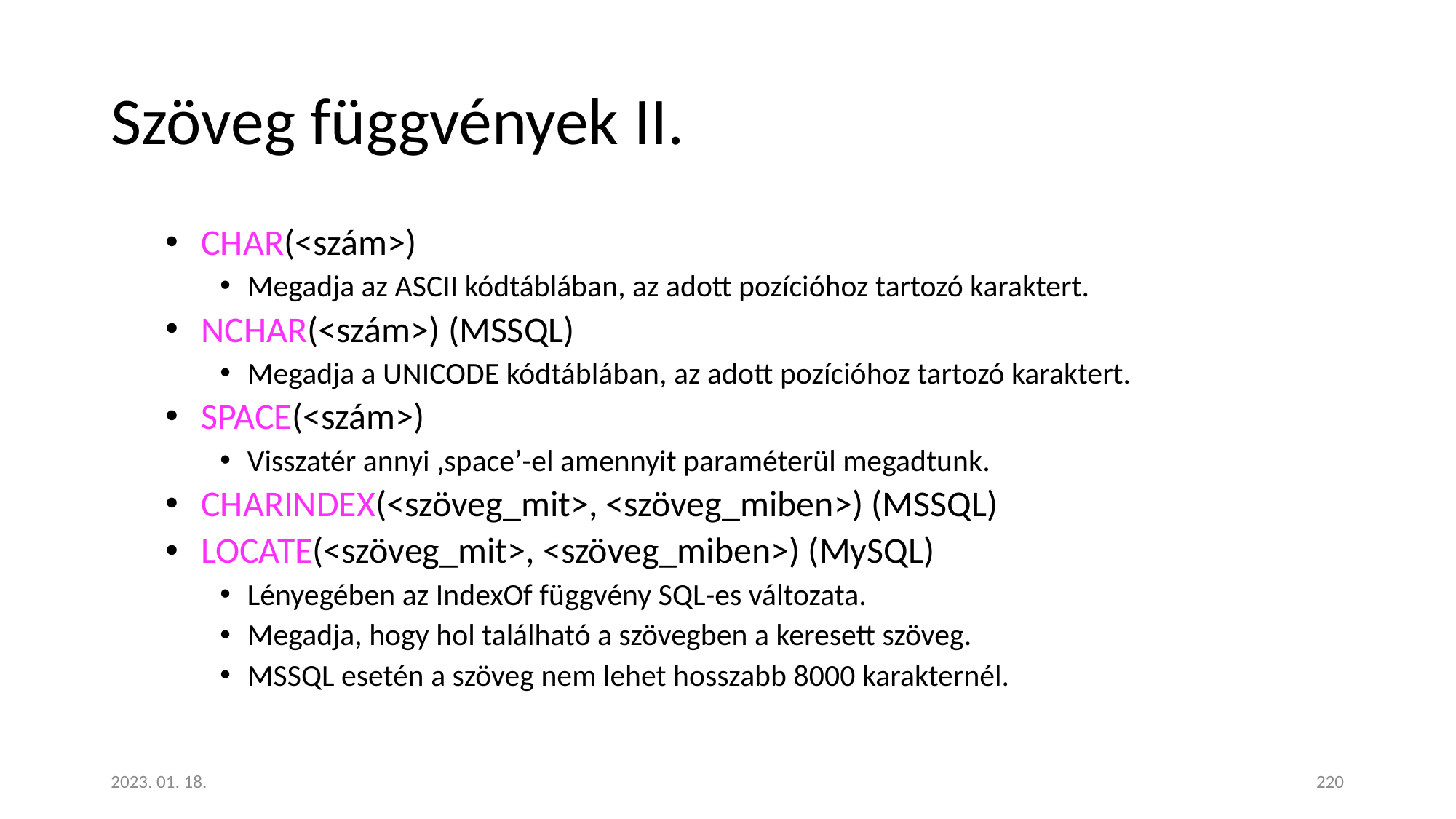

# Szöveg függvények II.
 CHAR(<szám>)
Megadja az ASCII kódtáblában, az adott pozícióhoz tartozó karaktert.
 NCHAR(<szám>) (MSSQL)
Megadja a UNICODE kódtáblában, az adott pozícióhoz tartozó karaktert.
 SPACE(<szám>)
Visszatér annyi ‚space’-el amennyit paraméterül megadtunk.
 CHARINDEX(<szöveg_mit>, <szöveg_miben>) (MSSQL)
 LOCATE(<szöveg_mit>, <szöveg_miben>) (MySQL)
Lényegében az IndexOf függvény SQL-es változata.
Megadja, hogy hol található a szövegben a keresett szöveg.
MSSQL esetén a szöveg nem lehet hosszabb 8000 karakternél.
2023. 01. 18.
220